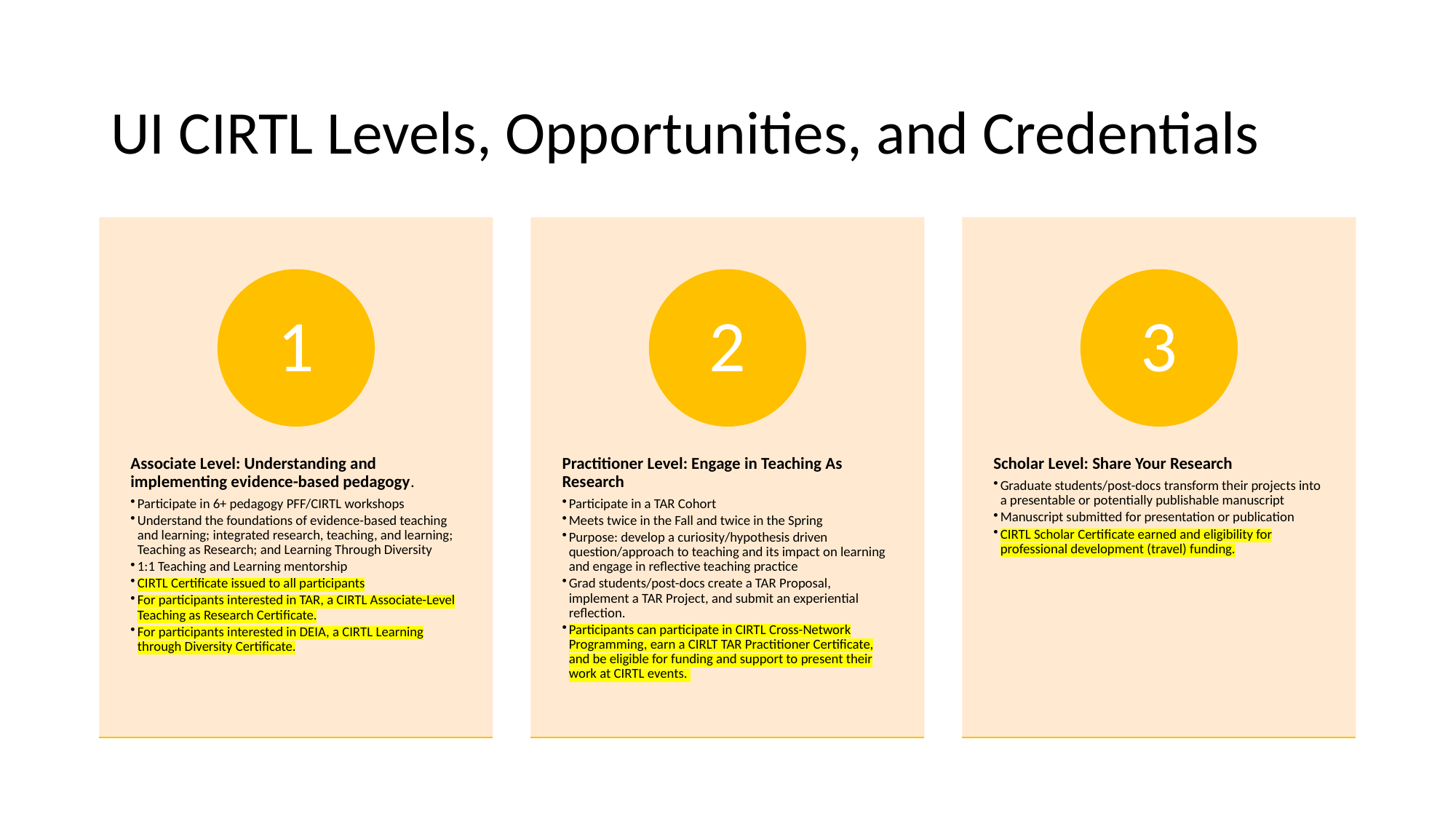

# UI CIRTL Levels, Opportunities, and Credentials
Associate Level: Understanding and implementing evidence-based pedagogy.
Participate in 6+ pedagogy PFF/CIRTL workshops
Understand the foundations of evidence-based teaching and learning; integrated research, teaching, and learning; Teaching as Research; and Learning Through Diversity
1:1 Teaching and Learning mentorship
CIRTL Certificate issued to all participants
For participants interested in TAR, a CIRTL Associate-Level Teaching as Research Certificate.
For participants interested in DEIA, a CIRTL Learning through Diversity Certificate.
1
Practitioner Level: Engage in Teaching As Research
Participate in a TAR Cohort
Meets twice in the Fall and twice in the Spring
Purpose: develop a curiosity/hypothesis driven question/approach to teaching and its impact on learning and engage in reflective teaching practice
Grad students/post-docs create a TAR Proposal, implement a TAR Project, and submit an experiential reflection.
Participants can participate in CIRTL Cross-Network Programming, earn a CIRLT TAR Practitioner Certificate, and be eligible for funding and support to present their work at CIRTL events.

2
Scholar Level: Share Your Research
Graduate students/post-docs transform their projects into a presentable or potentially publishable manuscript
Manuscript submitted for presentation or publication
CIRTL Scholar Certificate earned and eligibility for professional development (travel) funding.
3